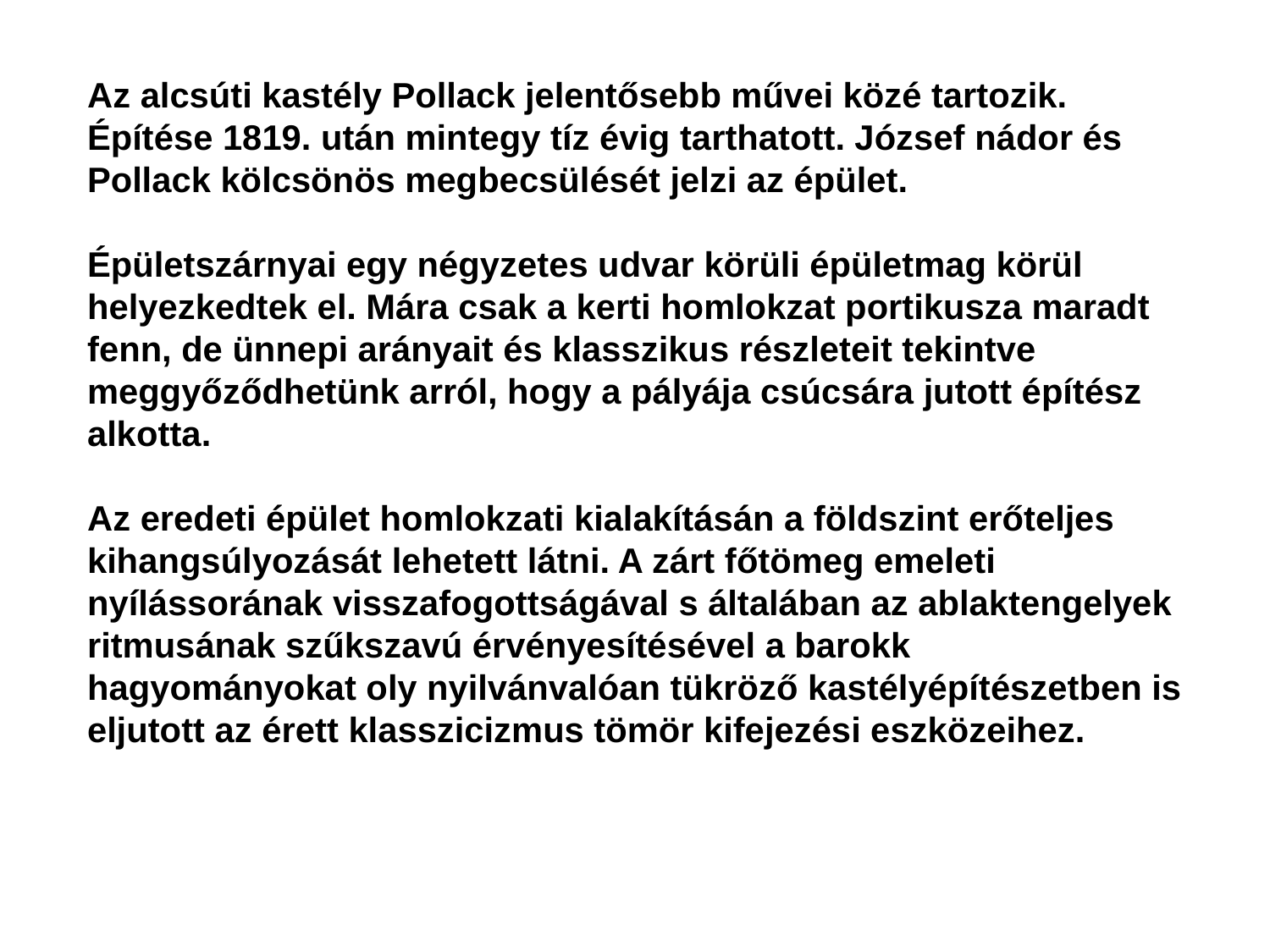

Az alcsúti kastély Pollack jelentősebb művei közé tartozik. Építése 1819. után mintegy tíz évig tarthatott. József nádor és Pollack kölcsönös megbecsülését jelzi az épület.

Épületszárnyai egy négyzetes udvar körüli épületmag körül helyezkedtek el. Mára csak a kerti homlokzat portikusza maradt fenn, de ünnepi arányait és klasszikus részleteit tekintve meggyőződhetünk arról, hogy a pályája csúcsára jutott építész alkotta.

Az eredeti épület homlokzati kialakításán a földszint erőteljes kihangsúlyozását lehetett látni. A zárt főtömeg emeleti nyílássorának visszafogottságával s általában az ablaktengelyek ritmusának szűkszavú érvényesítésével a barokk hagyományokat oly nyilvánvalóan tükröző kastélyépítészetben is eljutott az érett klasszicizmus tömör kifejezési eszközeihez.